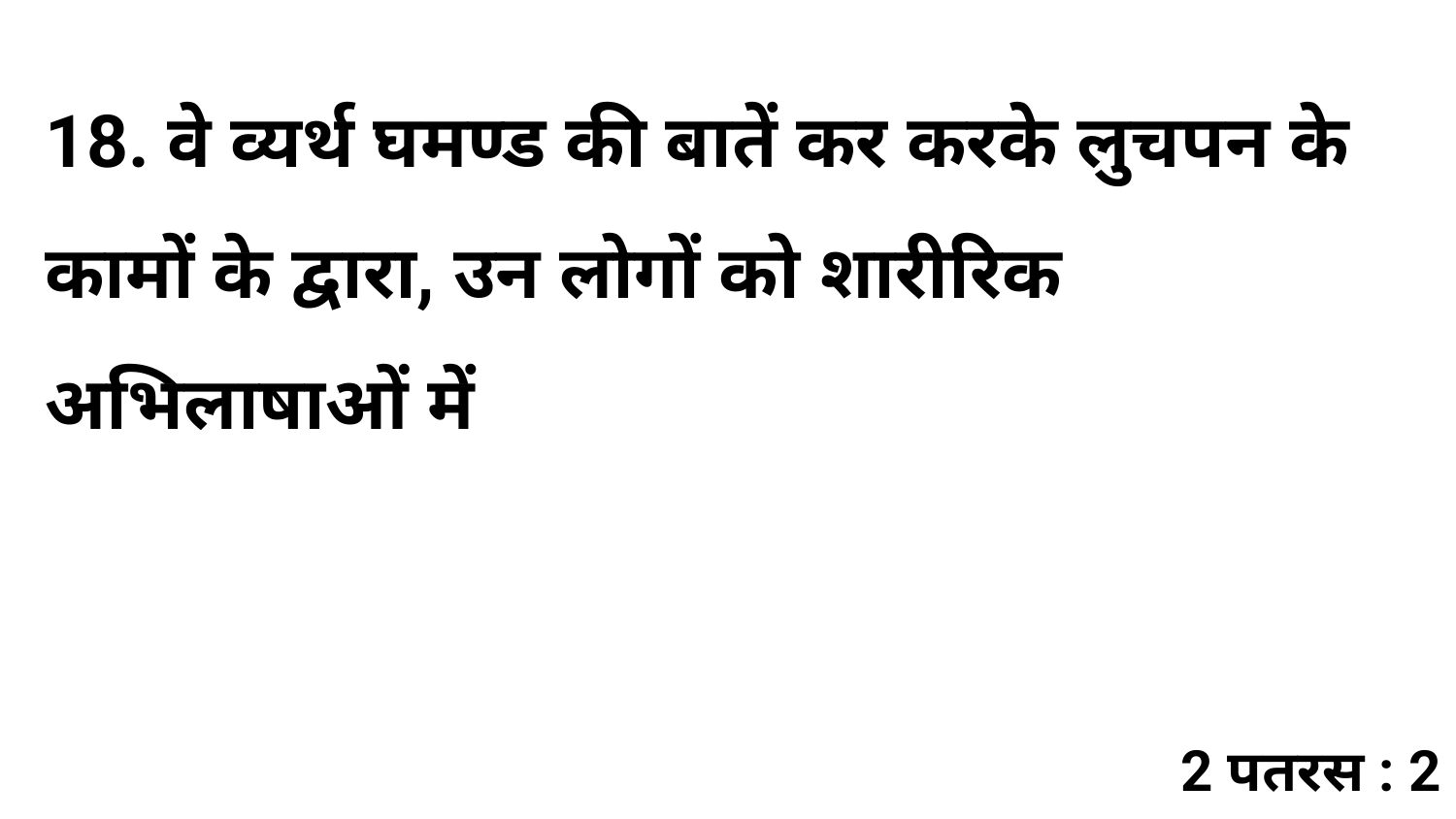

18. वे व्यर्थ घमण्ड की बातें कर करके लुचपन के कामों के द्वारा, उन लोगों को शारीरिक अभिलाषाओं में
2 पतरस : 2